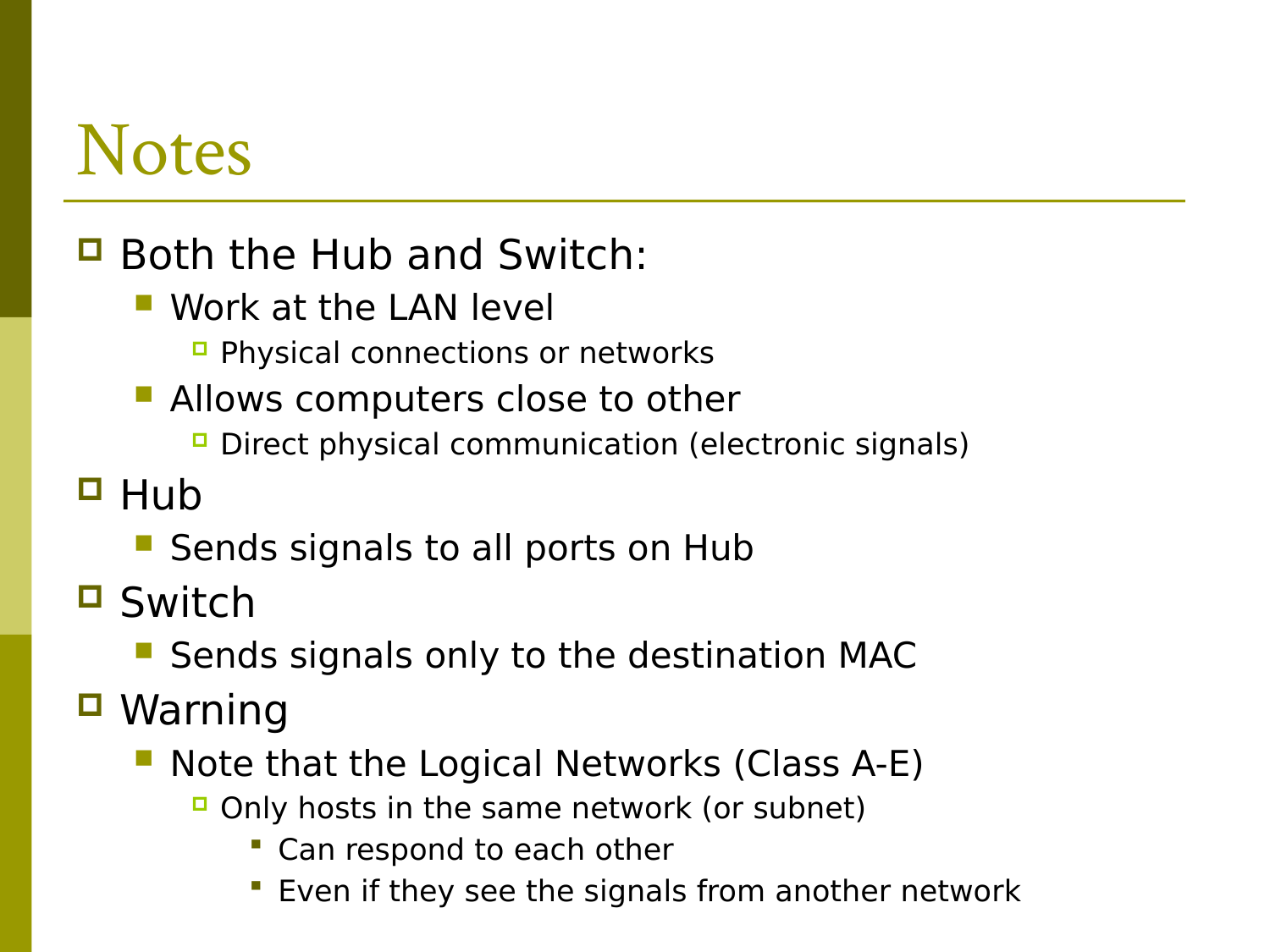

# Notes
Both the Hub and Switch:
Work at the LAN level
Physical connections or networks
Allows computers close to other
Direct physical communication (electronic signals)
Hub
Sends signals to all ports on Hub
Switch
Sends signals only to the destination MAC
Warning
Note that the Logical Networks (Class A-E)
Only hosts in the same network (or subnet)
Can respond to each other
Even if they see the signals from another network